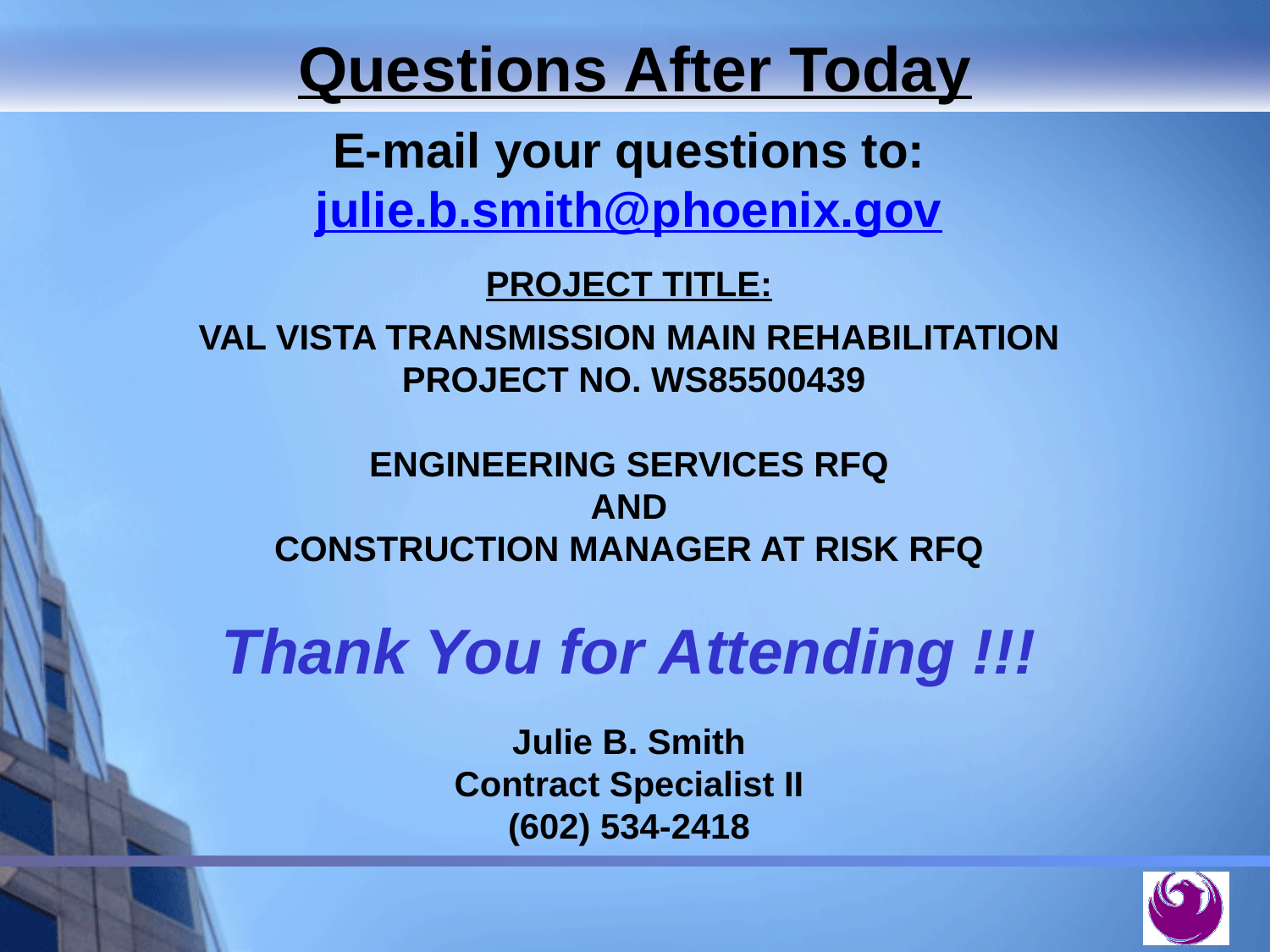

Questions After Today
E-mail your questions to:
julie.b.smith@phoenix.gov
PROJECT TITLE:
VAL VISTA TRANSMISSION MAIN REHABILITATION
 PROJECT NO. WS85500439

ENGINEERING SERVICES RFQ
AND
CONSTRUCTION MANAGER AT RISK RFQ

Thank You for Attending !!!
Julie B. Smith
Contract Specialist II
(602) 534-2418